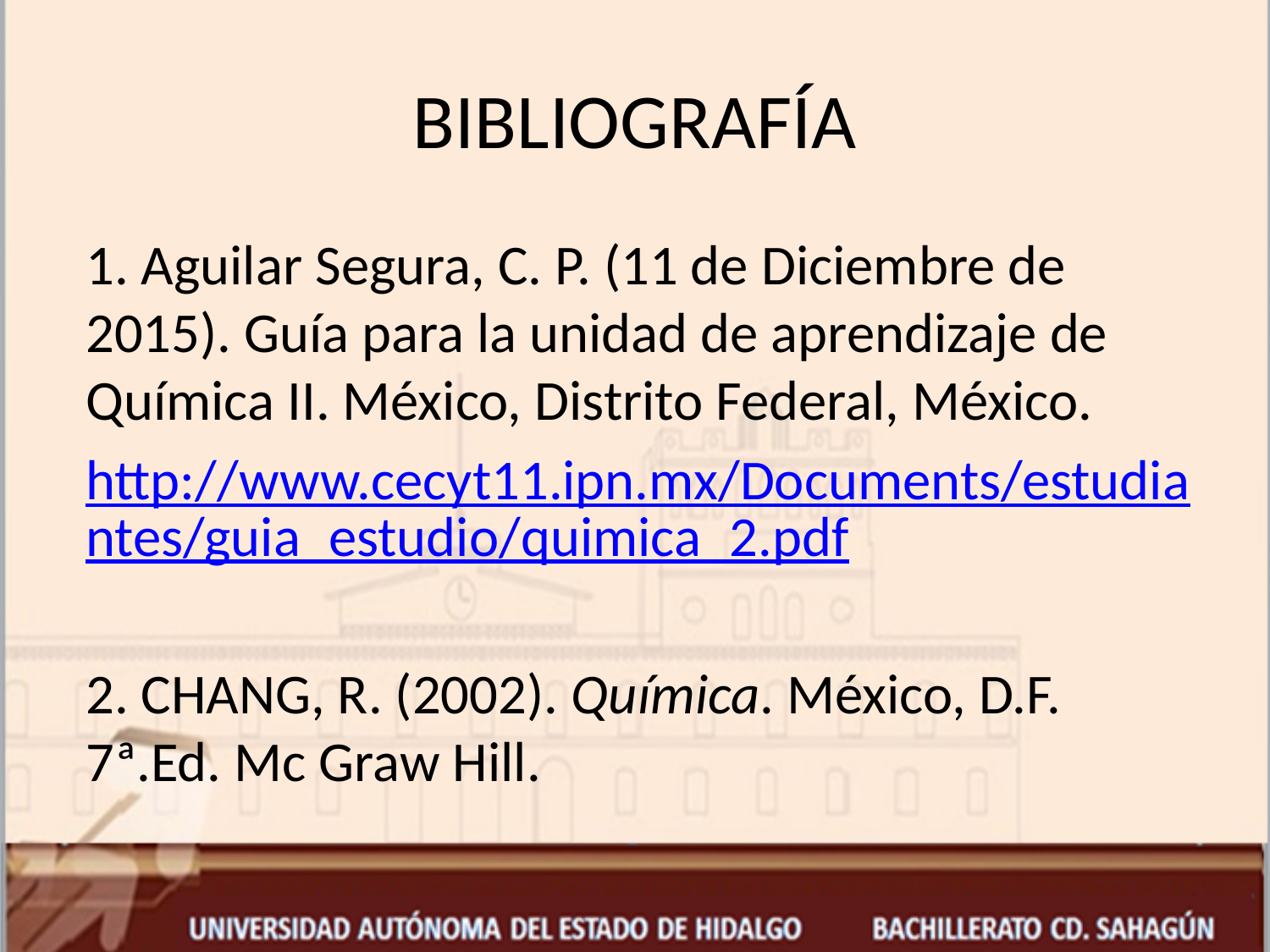

# BIBLIOGRAFÍA
1. Aguilar Segura, C. P. (11 de Diciembre de 2015). Guía para la unidad de aprendizaje de Química II. México, Distrito Federal, México.
http://www.cecyt11.ipn.mx/Documents/estudiantes/guia_estudio/quimica_2.pdf

2. CHANG, R. (2002). Química. México, D.F. 7ª.Ed. Mc Graw Hill.